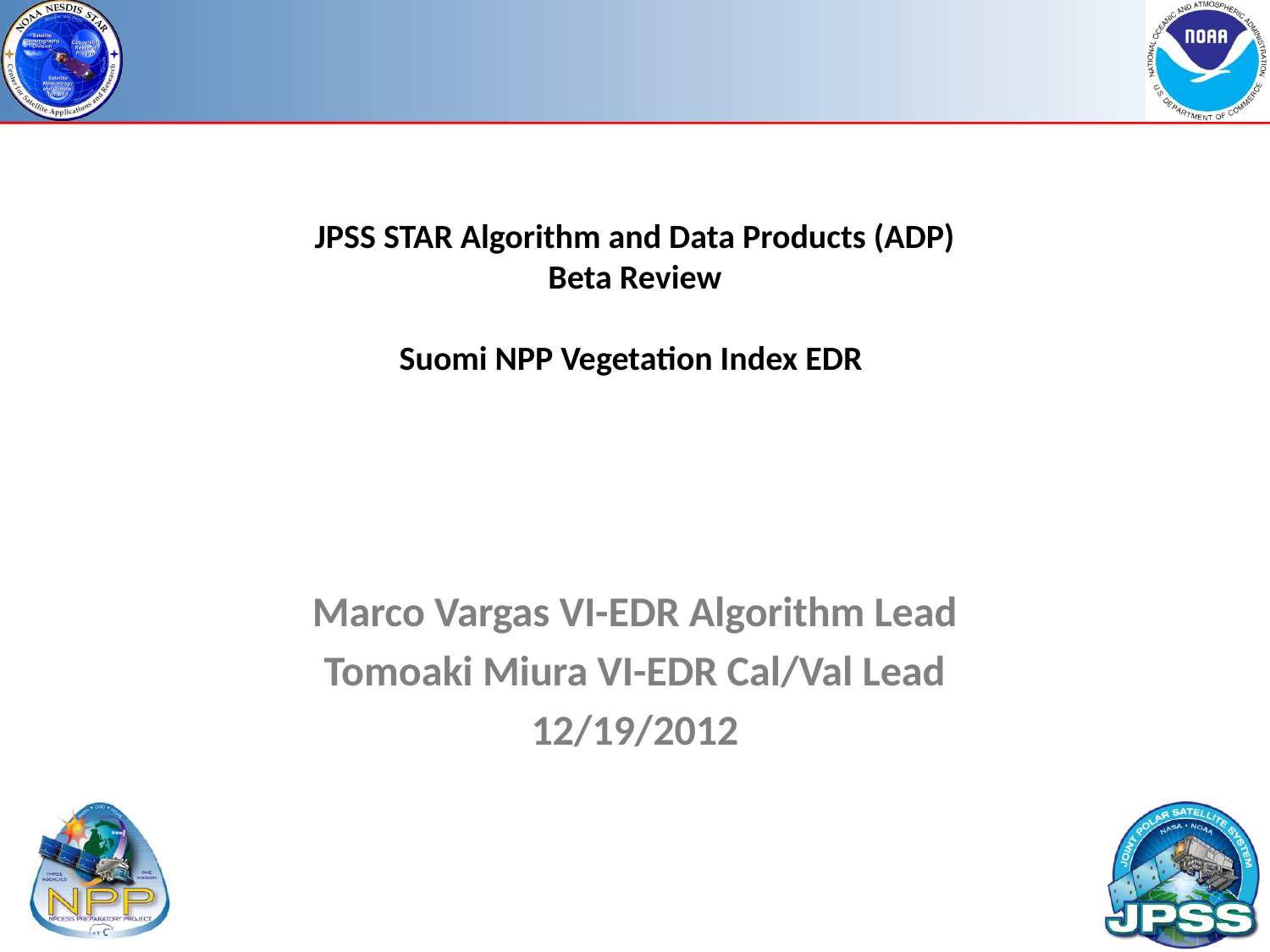

# JPSS STAR Algorithm and Data Products (ADP) Beta Review Suomi NPP Vegetation Index EDR

Marco Vargas VI-EDR Algorithm Lead
Tomoaki Miura VI-EDR Cal/Val Lead
12/19/2012